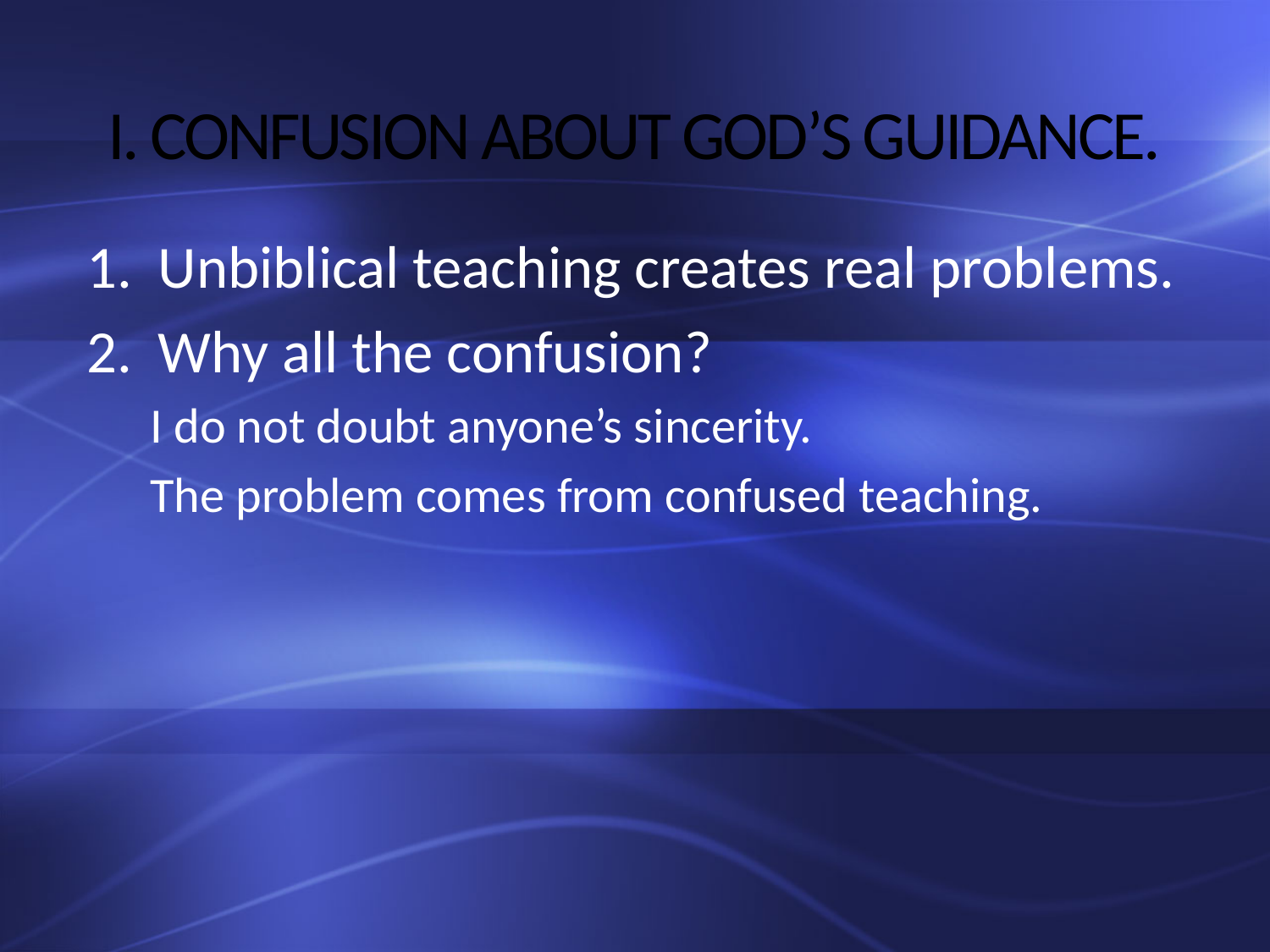

# I. CONFUSION ABOUT GOD’S GUIDANCE.
Unbiblical teaching creates real problems.
Why all the confusion?
I do not doubt anyone’s sincerity.
The problem comes from confused teaching.